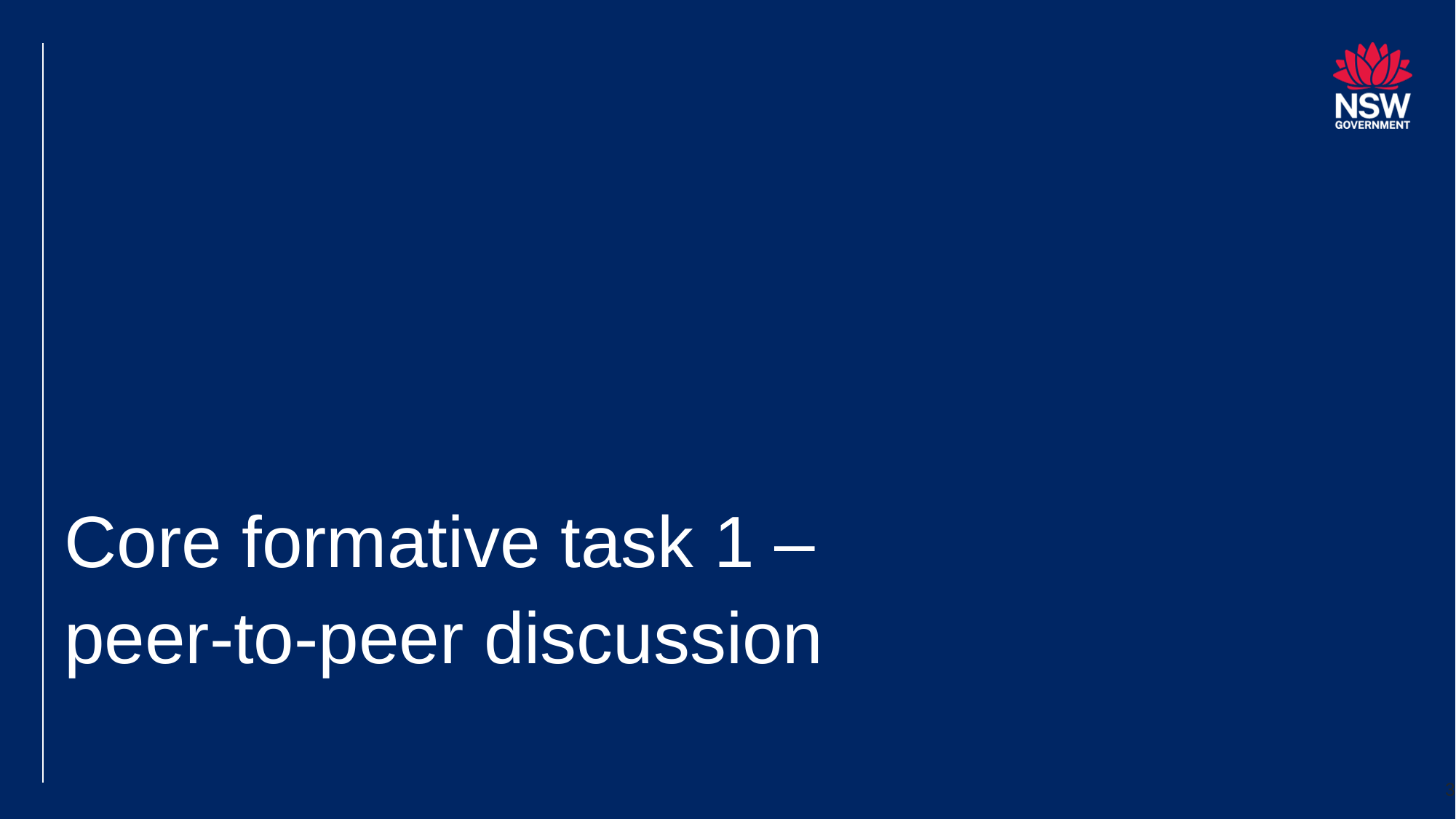

# Core formative task 1 – peer-to-peer discussion
3